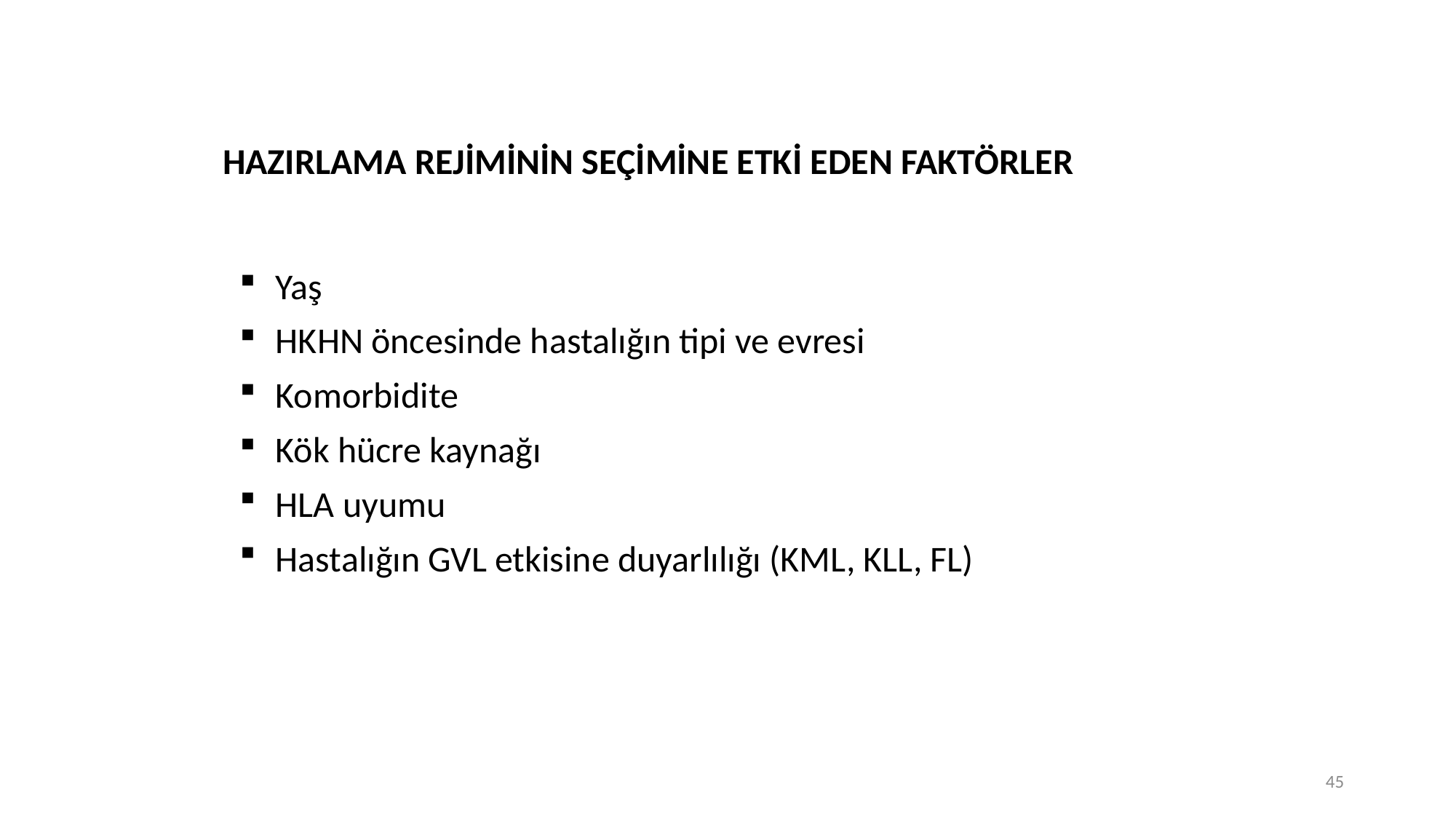

# HAZIRLAMA REJİMİNİN SEÇİMİNE ETKİ EDEN FAKTÖRLER
 Yaş
 HKHN öncesinde hastalığın tipi ve evresi
 Komorbidite
 Kök hücre kaynağı
 HLA uyumu
 Hastalığın GVL etkisine duyarlılığı (KML, KLL, FL)

45